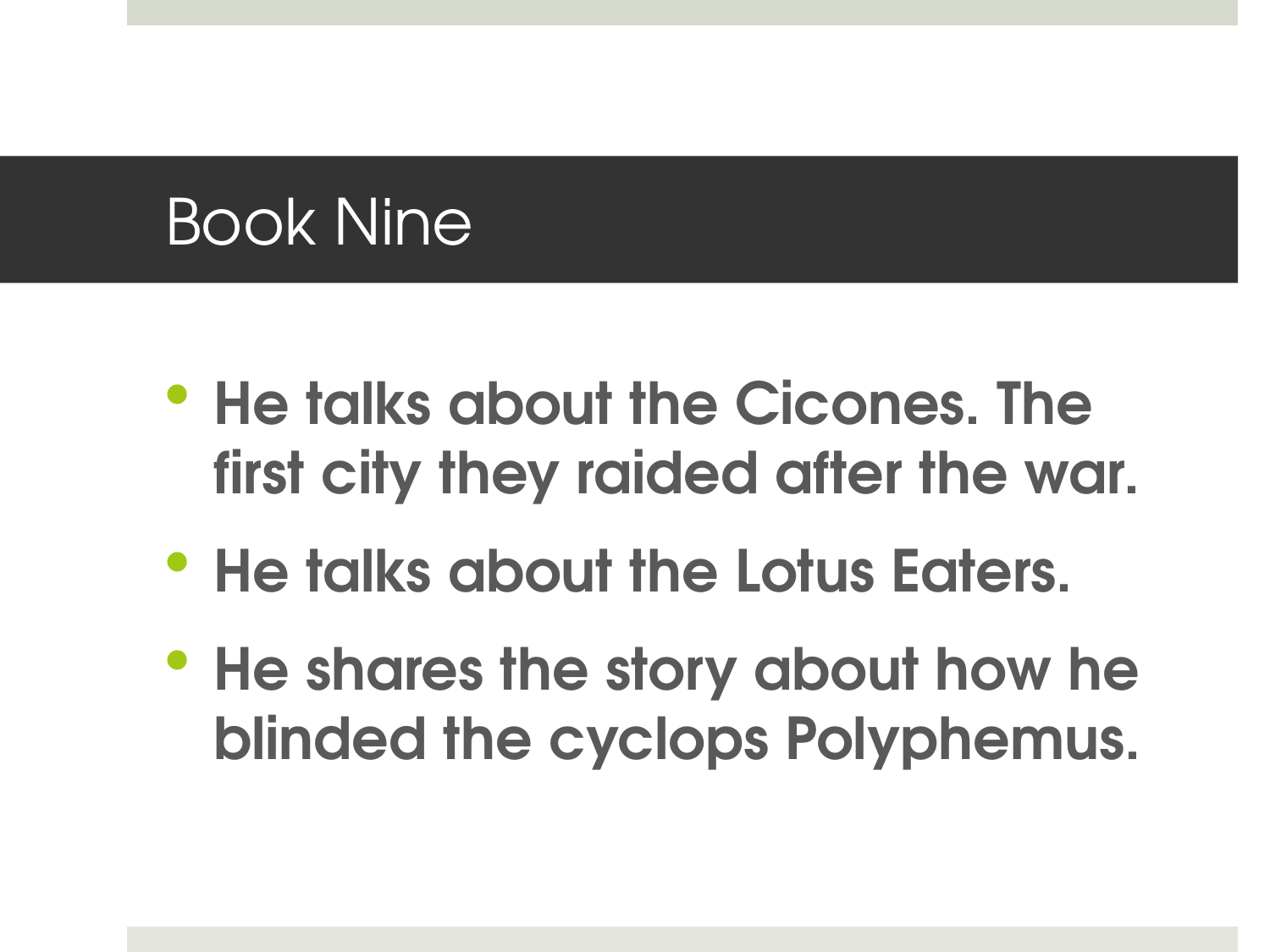

# Book Nine
He talks about the Cicones. The first city they raided after the war.
He talks about the Lotus Eaters.
He shares the story about how he blinded the cyclops Polyphemus.